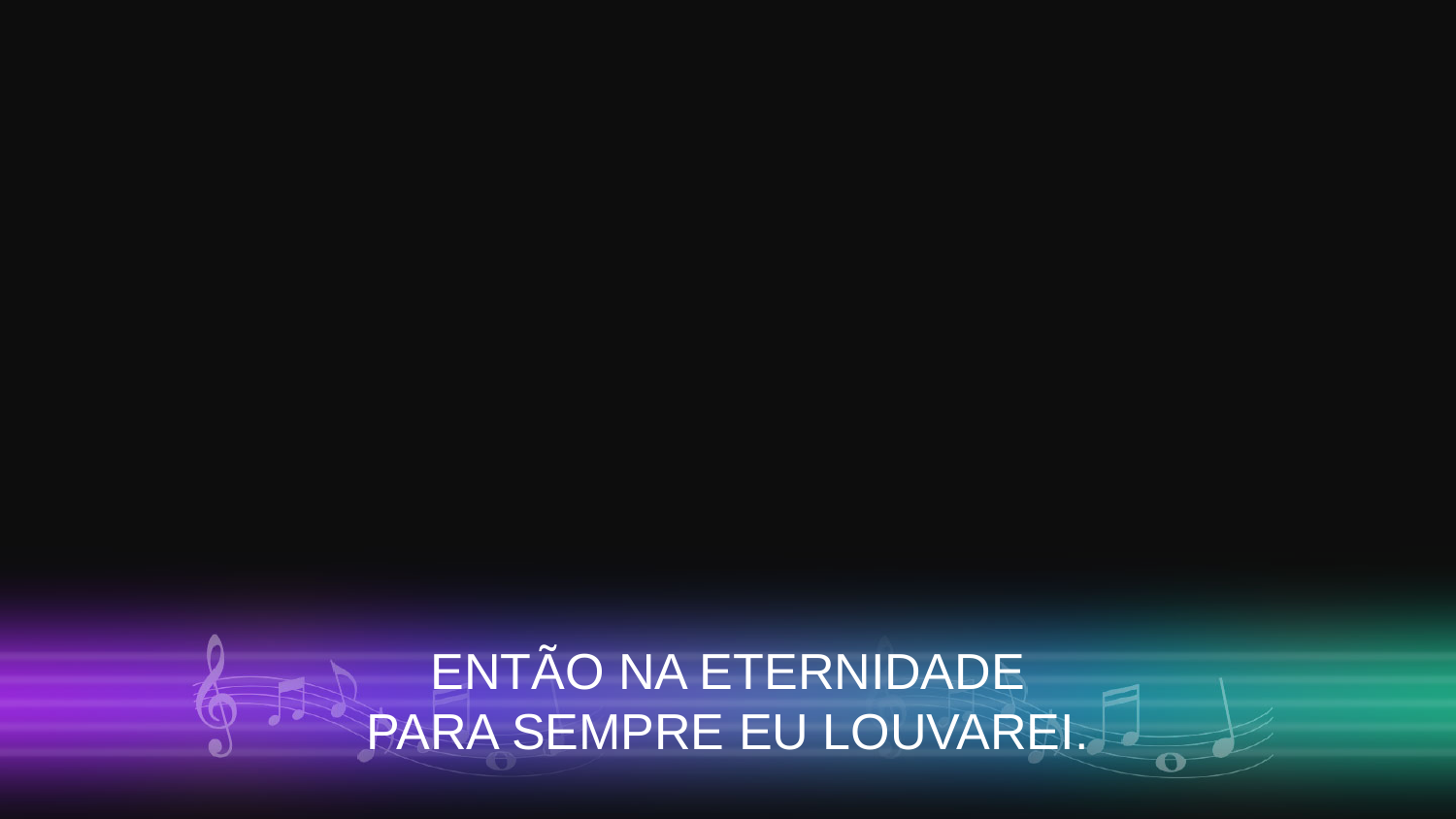

ENTÃO NA ETERNIDADE
PARA SEMPRE EU LOUVAREI.